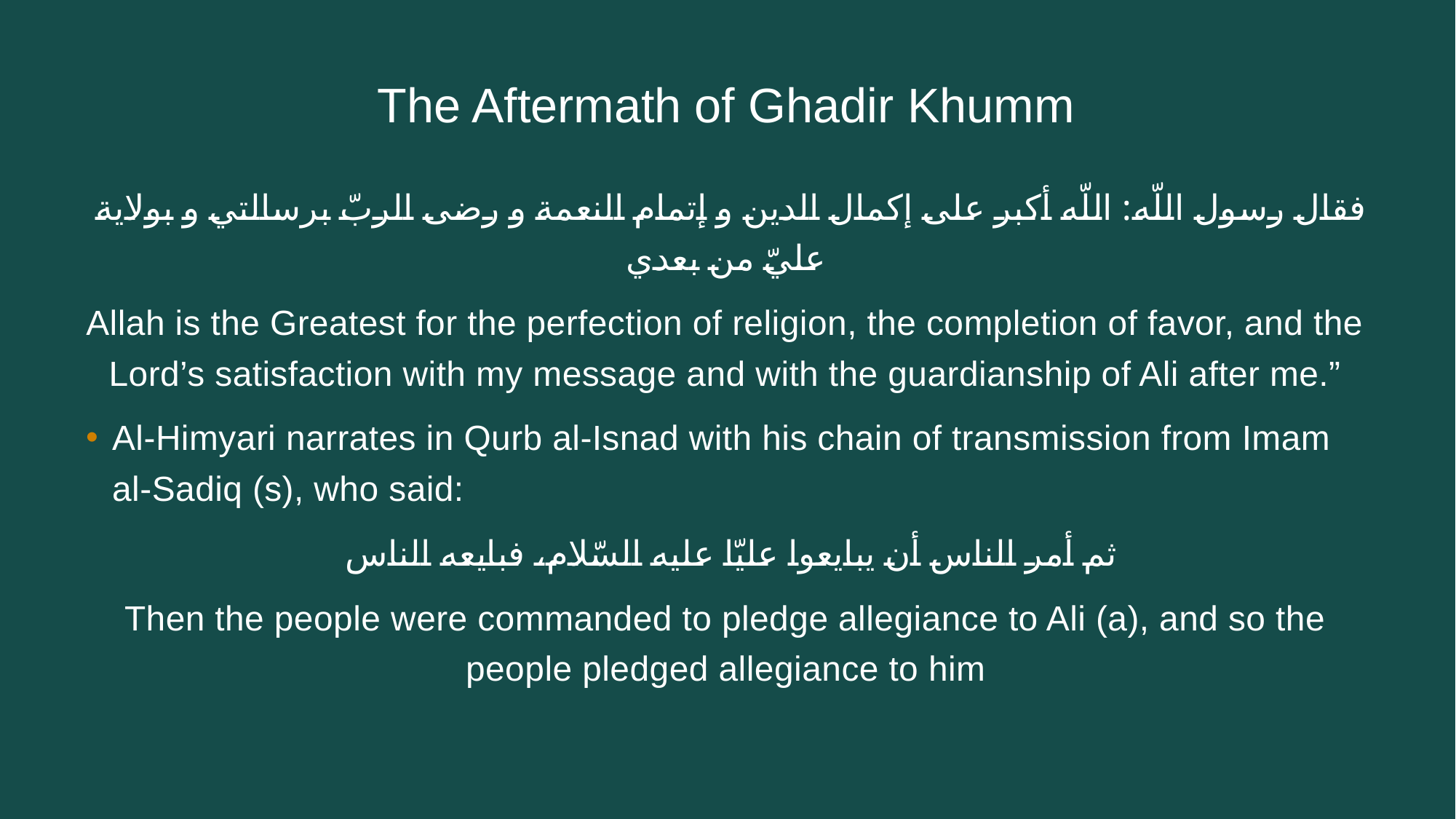

# The Aftermath of Ghadir Khumm
 فقال رسول اللّه: اللّه أكبر على إكمال الدين و إتمام النعمة و رضى الربّ برسالتي و بولاية عليّ من بعدي
Allah is the Greatest for the perfection of religion, the completion of favor, and the Lord’s satisfaction with my message and with the guardianship of Ali after me.”
Al-Himyari narrates in Qurb al-Isnad with his chain of transmission from Imam al-Sadiq (s), who said:
 ثم أمر الناس أن يبايعوا عليّا عليه السّلام، فبايعه الناس
‌Then the people were commanded to pledge allegiance to Ali (a), and so the people pledged allegiance to him
‌